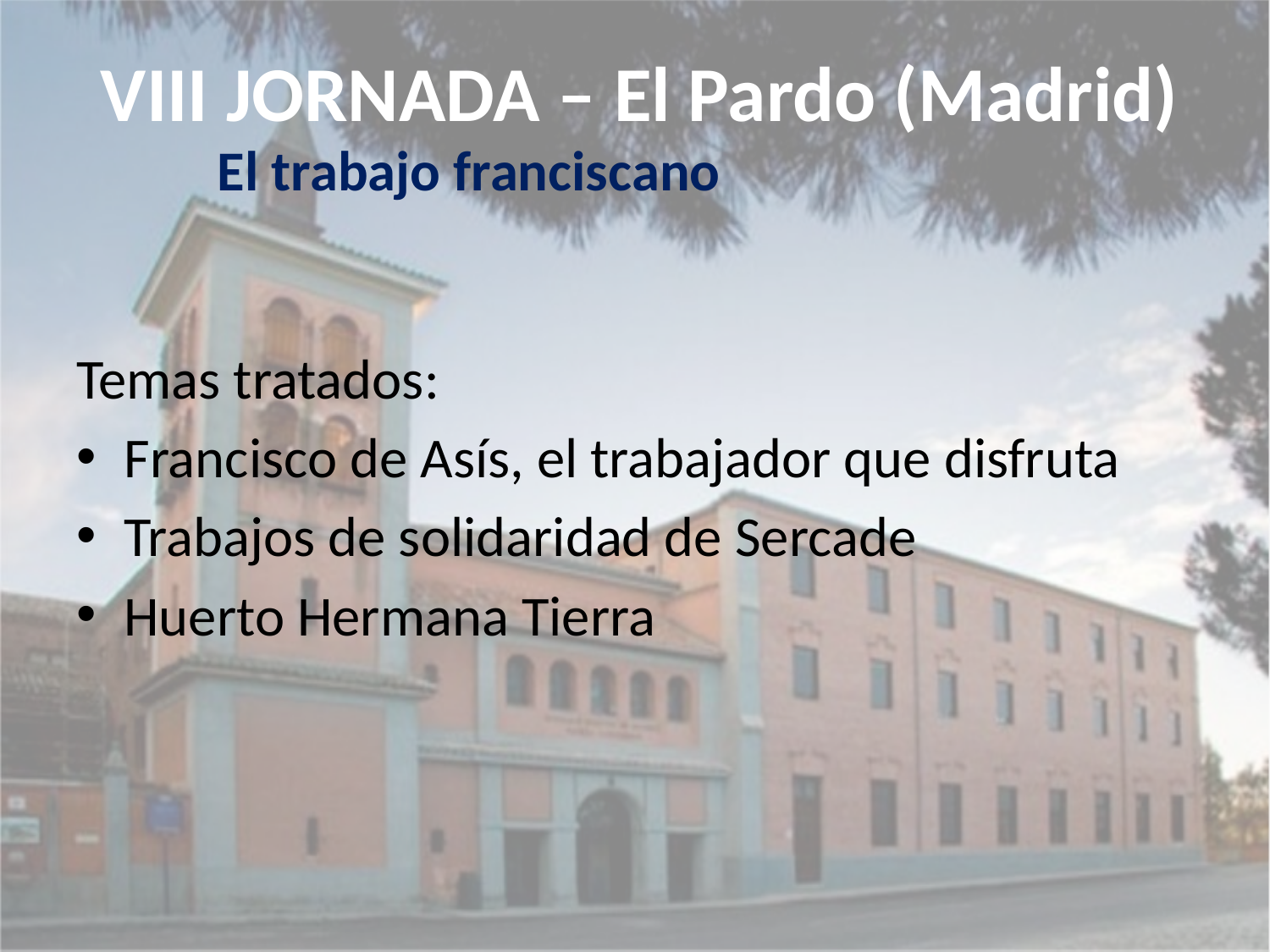

# VIII JORNADA – El Pardo (Madrid)
El trabajo franciscano
Temas tratados:
Francisco de Asís, el trabajador que disfruta
Trabajos de solidaridad de Sercade
Huerto Hermana Tierra